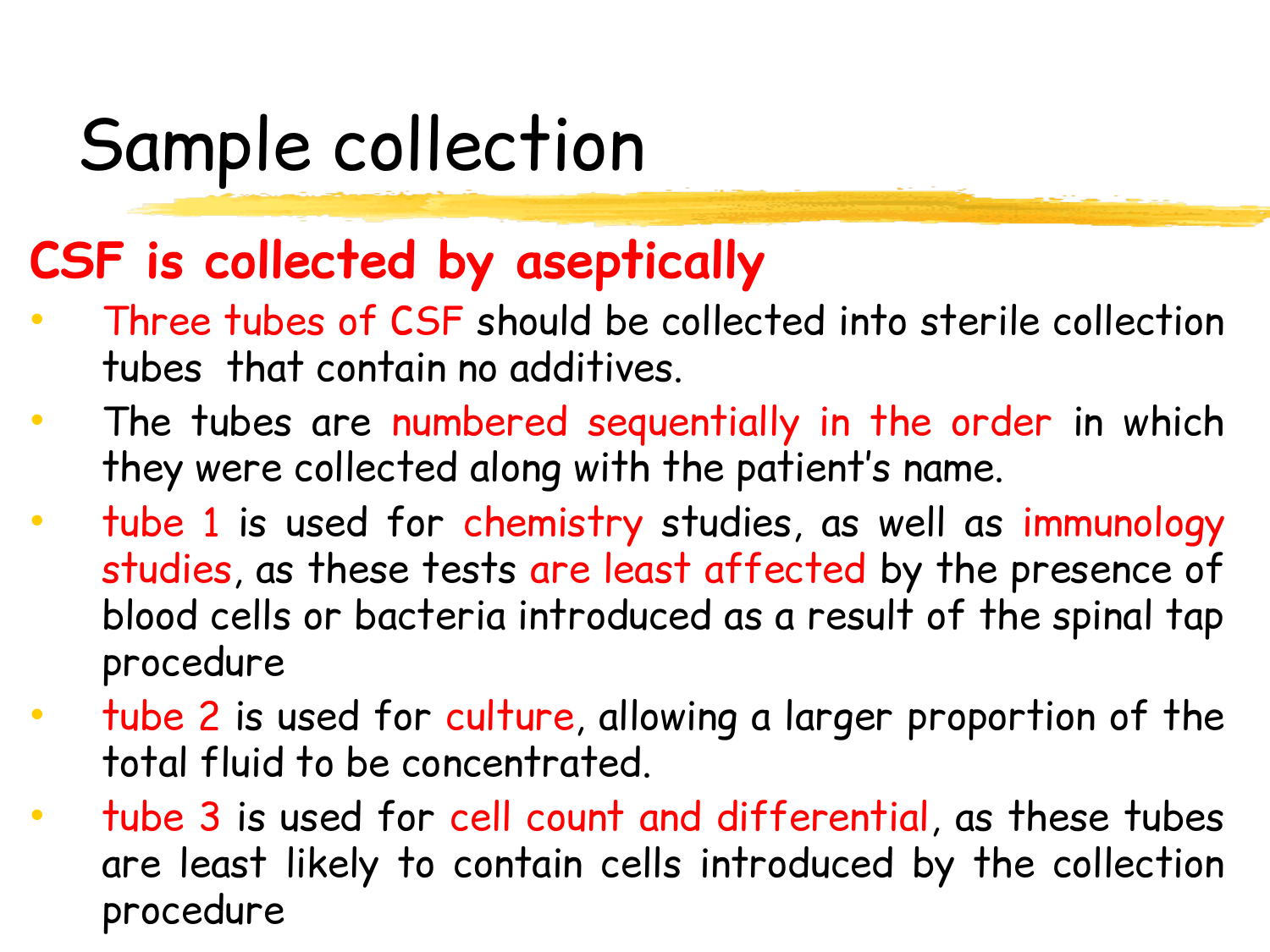

# Sample collection
CSF is collected by aseptically
Three tubes of CSF should be collected into sterile collection tubes  that contain no additives.
The tubes are numbered sequentially in the order in which they were collected along with the patient’s name.
tube 1 is used for chemistry studies, as well as immunology studies, as these tests are least affected by the presence of blood cells or bacteria introduced as a result of the spinal tap procedure
tube 2 is used for culture, allowing a larger proportion of the total fluid to be concentrated.
tube 3 is used for cell count and differential, as these tubes are least likely to contain cells introduced by the collection procedure